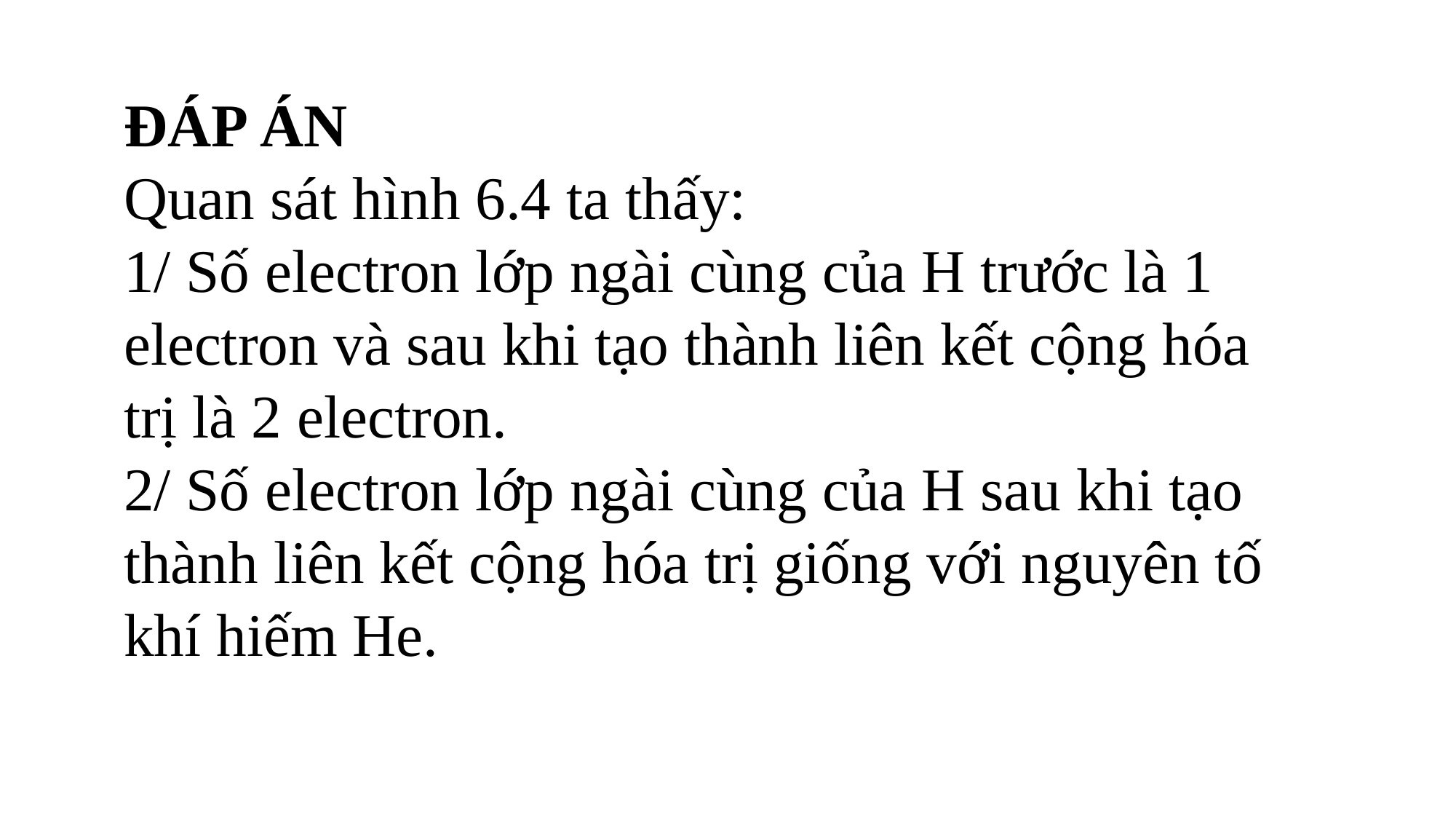

ĐÁP ÁN
Quan sát hình 6.4 ta thấy:
1/ Số electron lớp ngài cùng của H trước là 1 electron và sau khi tạo thành liên kết cộng hóa trị là 2 electron.
2/ Số electron lớp ngài cùng của H sau khi tạo thành liên kết cộng hóa trị giống với nguyên tố khí hiếm He.